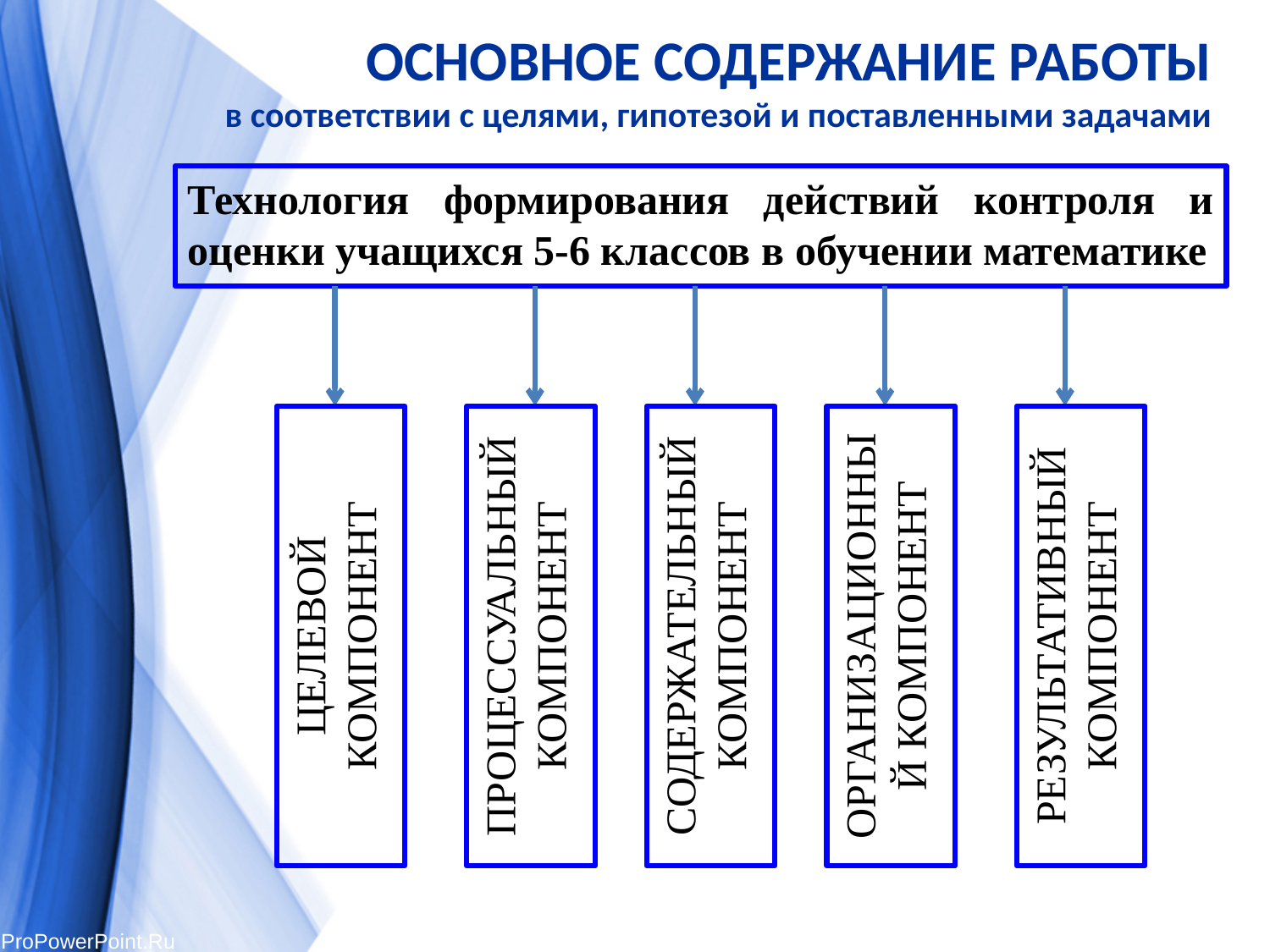

ОСНОВНОЕ СОДЕРЖАНИЕ РАБОТЫ
в соответствии с целями, гипотезой и поставленными задачами
Технология формирования действий контроля и оценки учащихся 5-6 классов в обучении математике
ЦЕЛЕВОЙ КОМПОНЕНТ
ПРОЦЕССУАЛЬНЫЙ КОМПОНЕНТ
СОДЕРЖАТЕЛЬНЫЙ КОМПОНЕНТ
ОРГАНИЗАЦИОННЫЙ КОМПОНЕНТ
РЕЗУЛЬТАТИВНЫЙ КОМПОНЕНТ